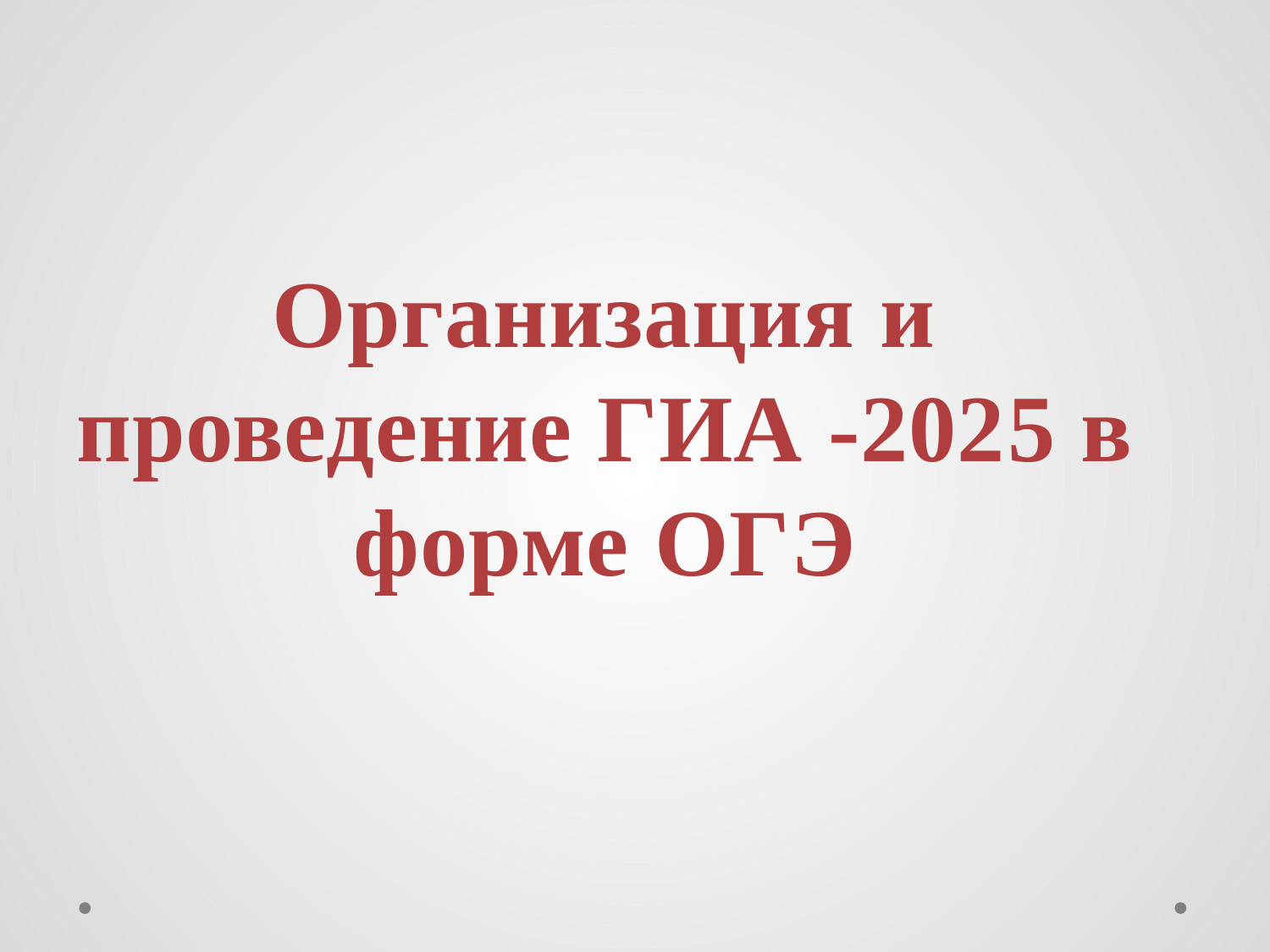

Организация и проведение ГИА -2025 в форме ОГЭ